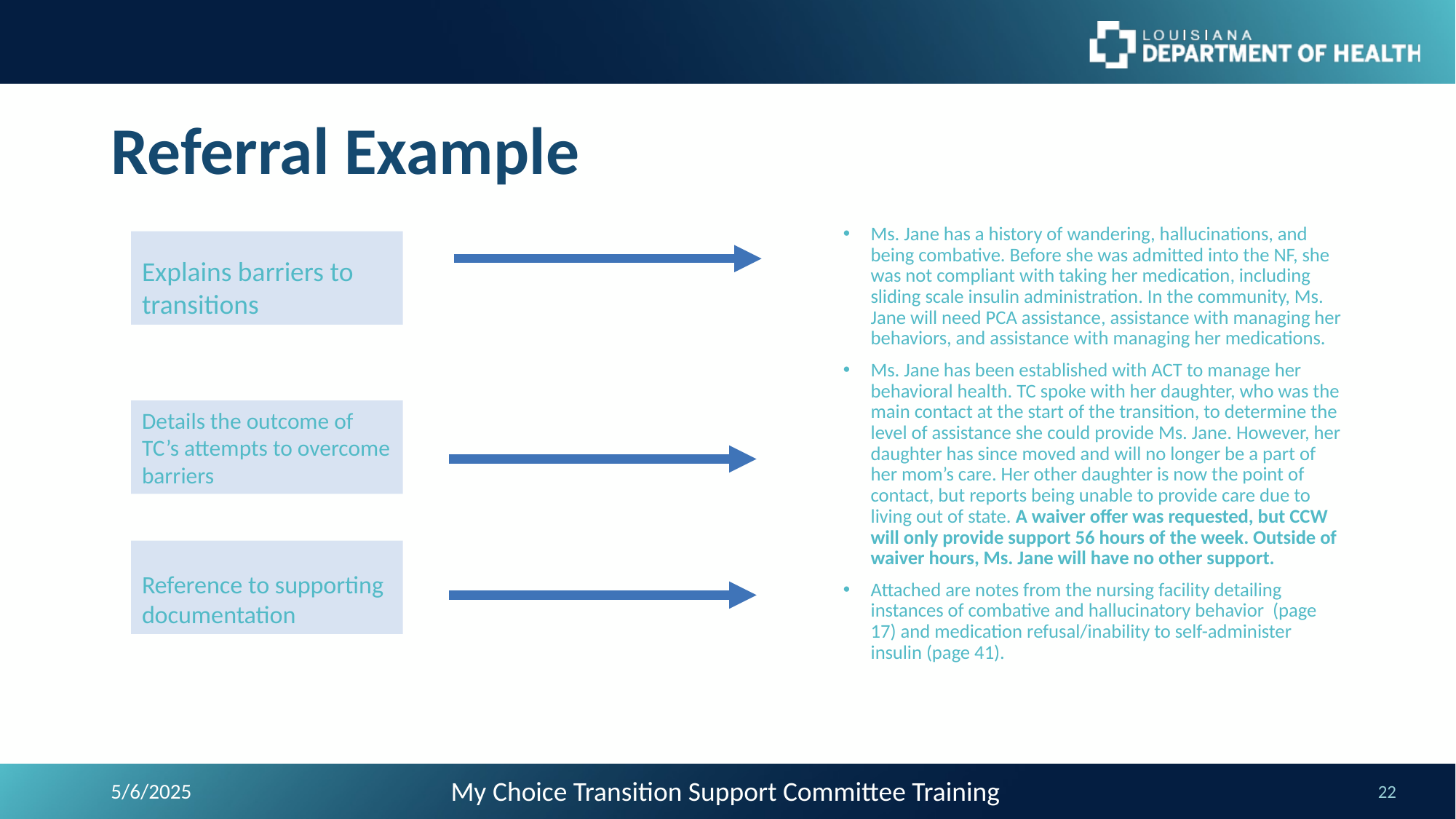

# Referral Example
Ms. Jane has a history of wandering, hallucinations, and being combative. Before she was admitted into the NF, she was not compliant with taking her medication, including sliding scale insulin administration. In the community, Ms. Jane will need PCA assistance, assistance with managing her behaviors, and assistance with managing her medications.
Ms. Jane has been established with ACT to manage her behavioral health. TC spoke with her daughter, who was the main contact at the start of the transition, to determine the level of assistance she could provide Ms. Jane. However, her daughter has since moved and will no longer be a part of her mom’s care. Her other daughter is now the point of contact, but reports being unable to provide care due to living out of state. A waiver offer was requested, but CCW will only provide support 56 hours of the week. Outside of waiver hours, Ms. Jane will have no other support.
Attached are notes from the nursing facility detailing instances of combative and hallucinatory behavior  (page 17) and medication refusal/inability to self-administer insulin (page 41).
Explains barriers to transitions

Details the outcome of TC’s attempts to overcome barriers
Reference to supporting documentation
My Choice Transition Support Committee Training
5/6/2025
22